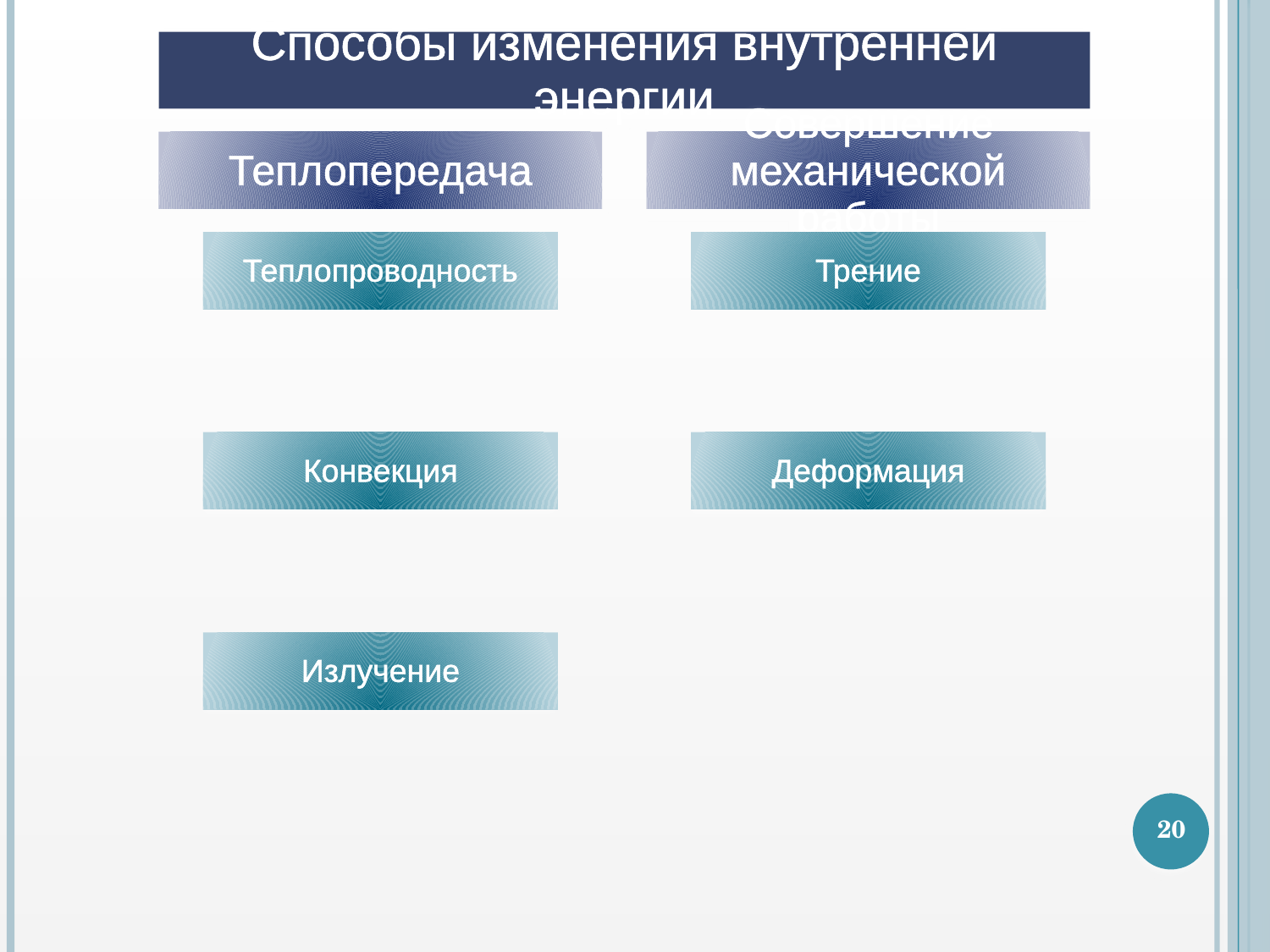

Способы изменения внутренней энергии
Теплопередача
Теплопроводность
Конвекция
Трение
Излучение
Деформация
20